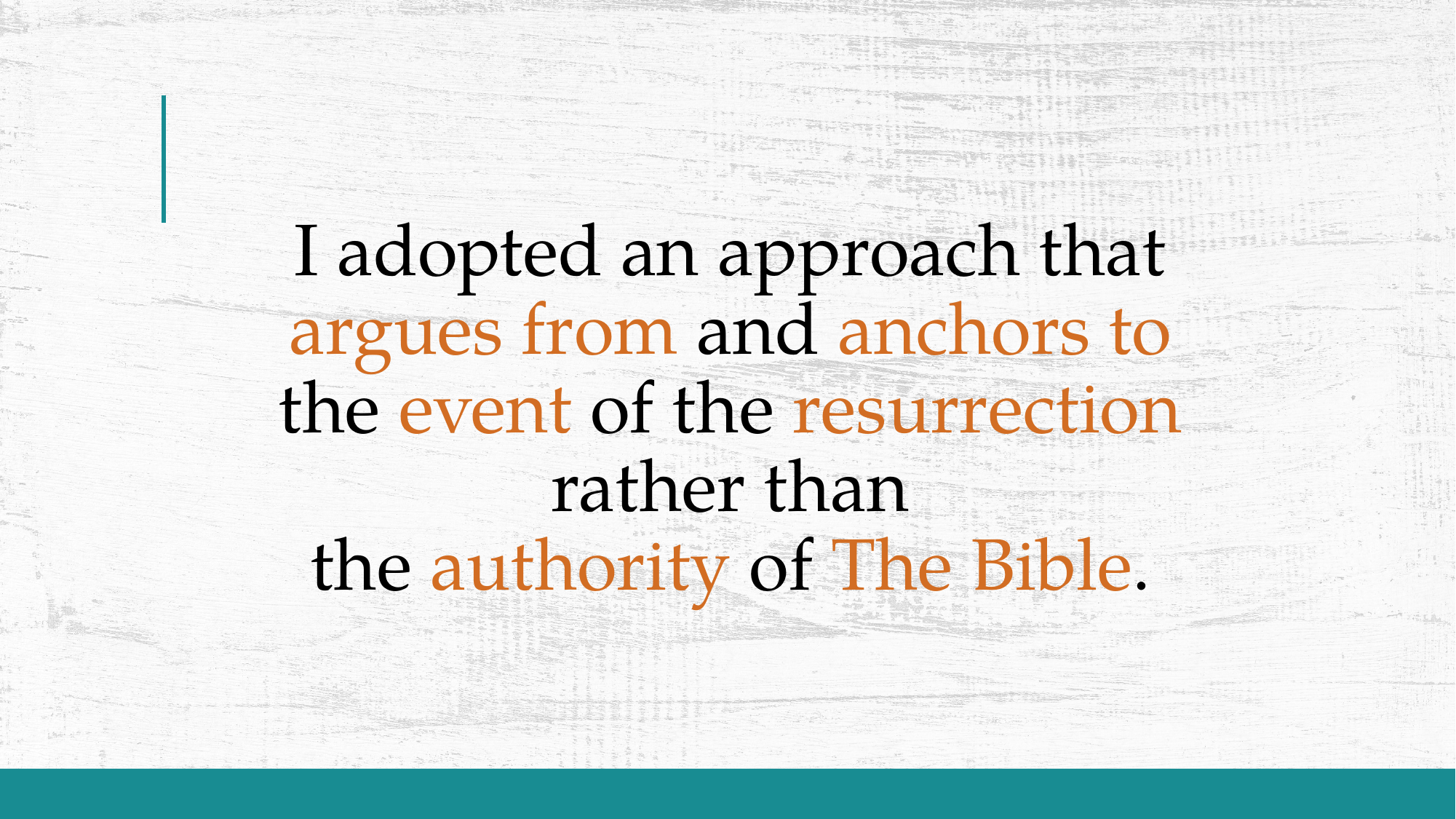

# I adopted an approach that argues from and anchors to the event of the resurrection rather than the authority of The Bible.